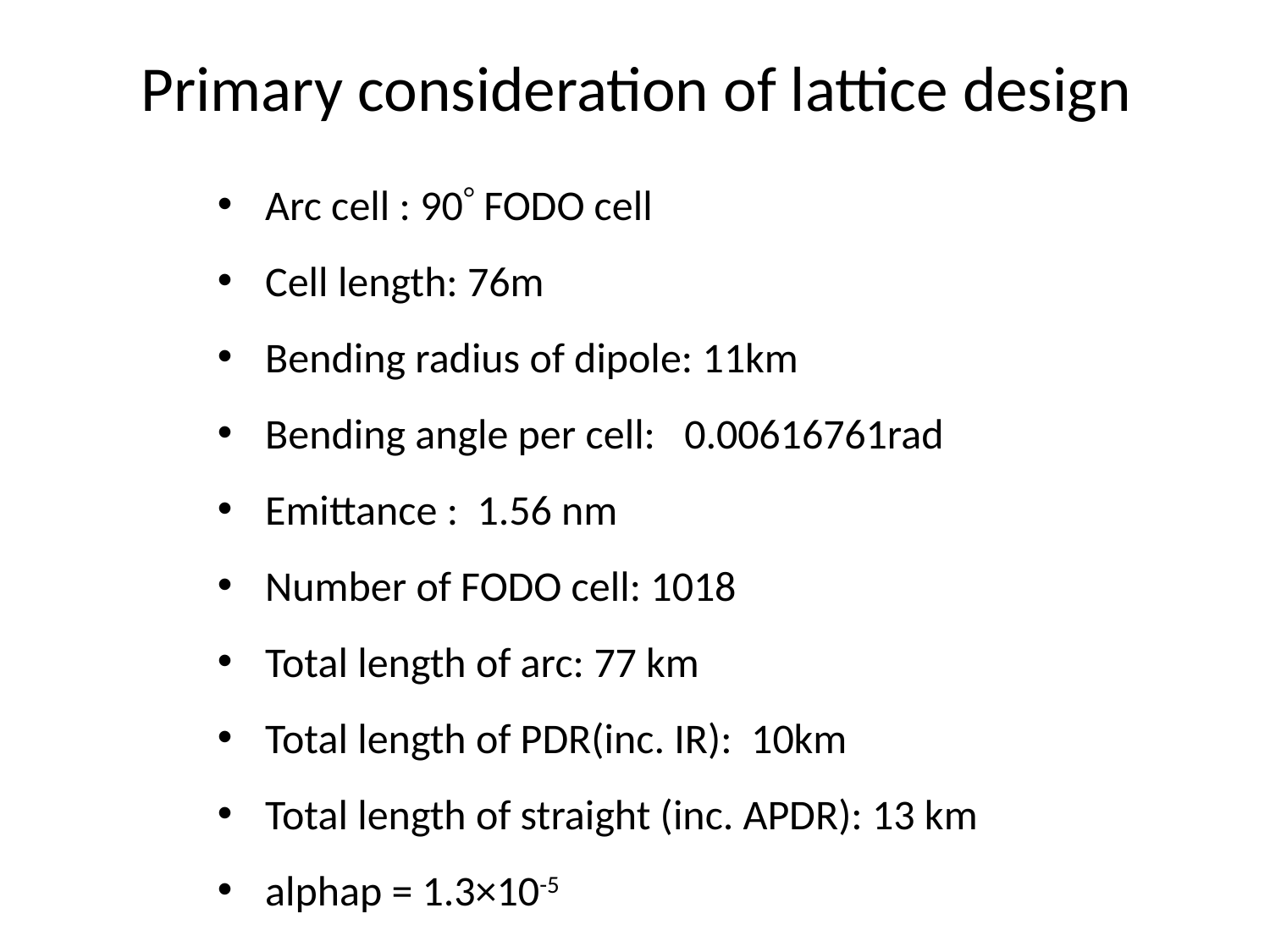

# Primary consideration of lattice design
Arc cell : 90° FODO cell
Cell length: 76m
Bending radius of dipole: 11km
Bending angle per cell:   0.00616761rad
Emittance :  1.56 nm
Number of FODO cell: 1018
Total length of arc: 77 km
Total length of PDR(inc. IR):  10km
Total length of straight (inc. APDR): 13 km
alphap = 1.3×10-5